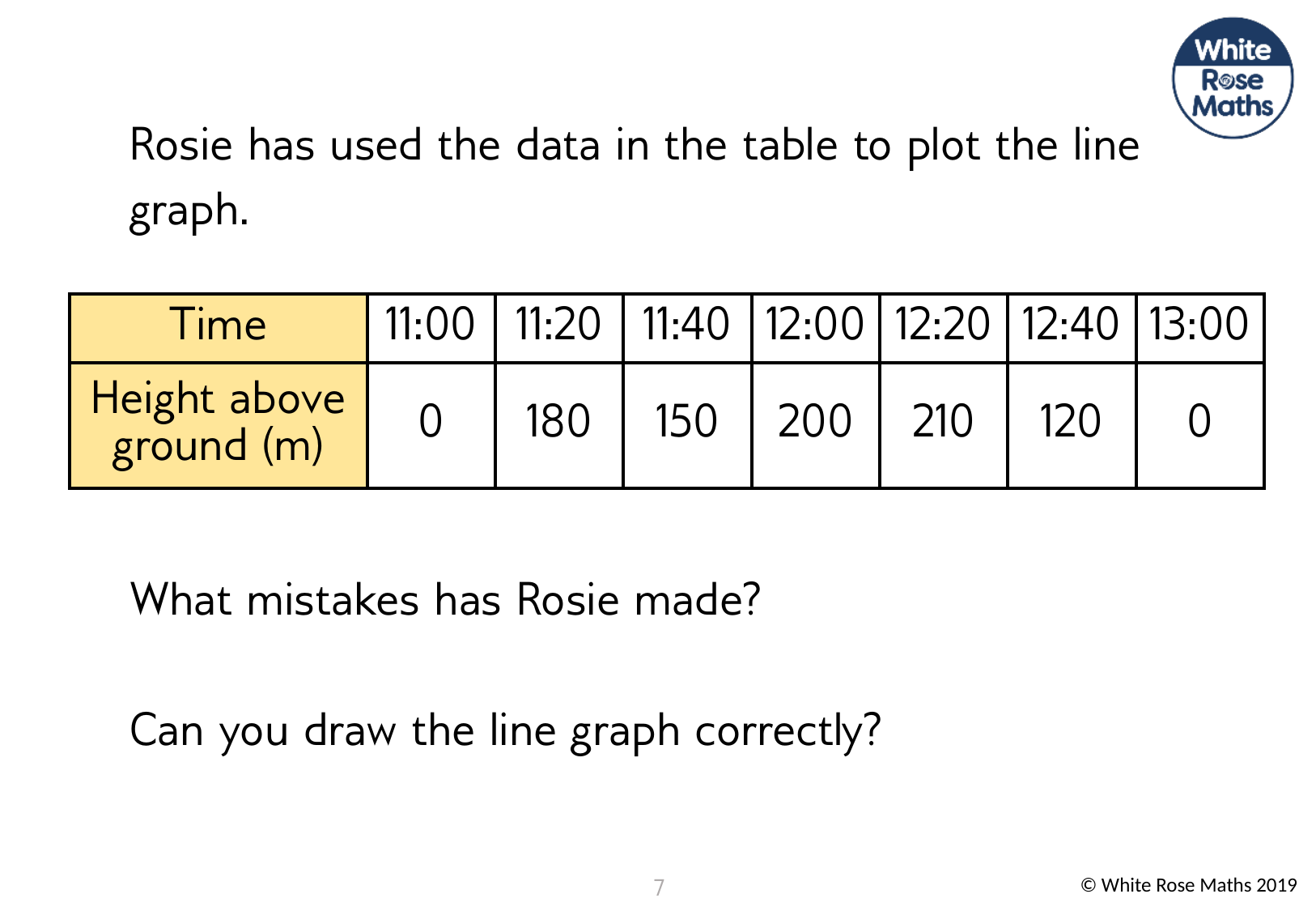

Rosie has used the data in the table to plot the line graph.

What mistakes has Rosie made?

Can you draw the line graph correctly?
| Time | 11:00 | 11:20 | 11:40 | 12:00 | 12:20 | 12:40 | 13:00 |
| --- | --- | --- | --- | --- | --- | --- | --- |
| Height above ground (m) | 0 | 180 | 150 | 200 | 210 | 120 | 0 |
7